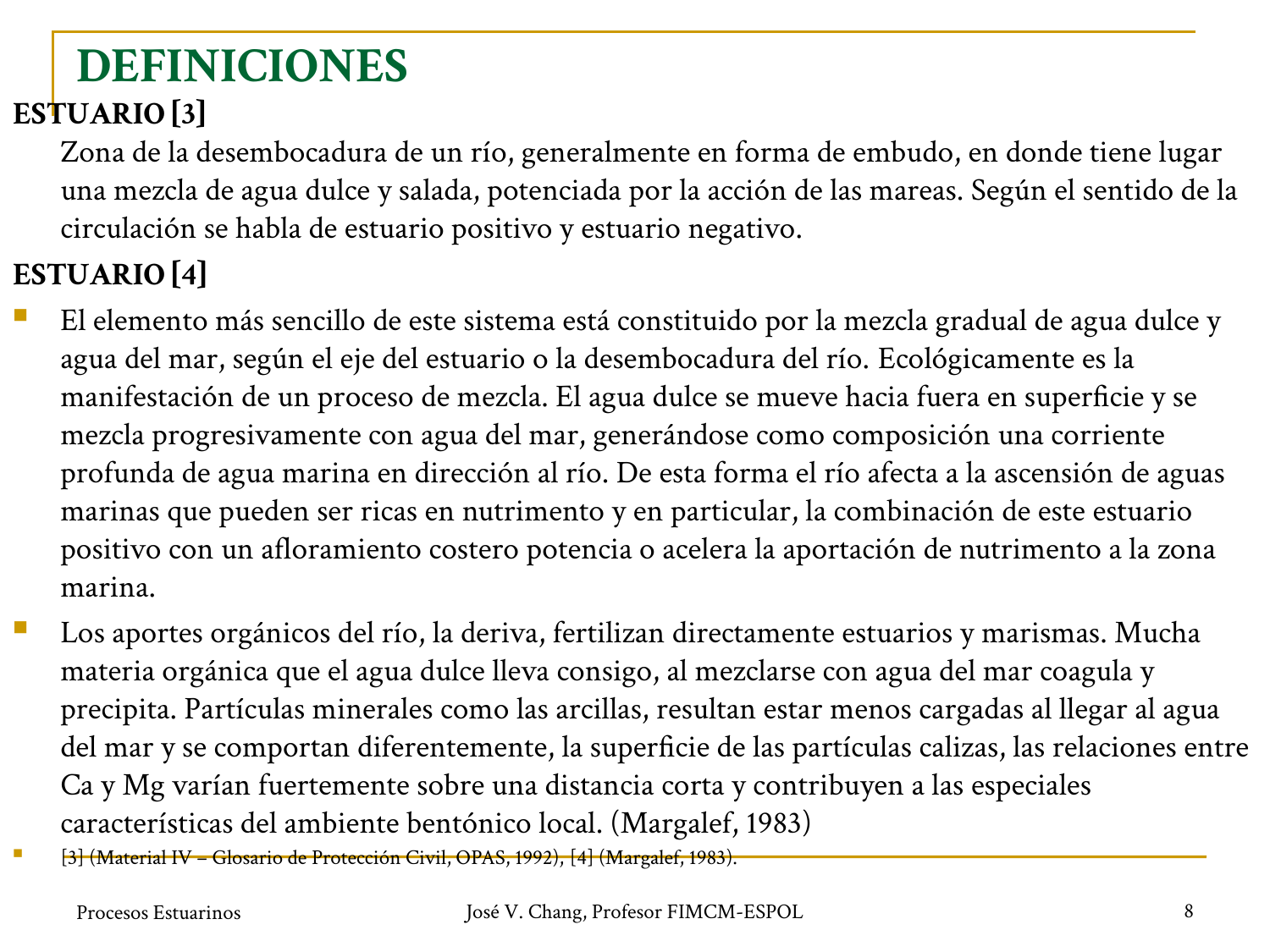

# DEFINICIONES
ESTUARIO [3]
Zona de la desembocadura de un río, generalmente en forma de embudo, en donde tiene lugar una mezcla de agua dulce y salada, potenciada por la acción de las mareas. Según el sentido de la circulación se habla de estuario positivo y estuario negativo.
ESTUARIO [4]
El elemento más sencillo de este sistema está constituido por la mezcla gradual de agua dulce y agua del mar, según el eje del estuario o la desembocadura del río. Ecológicamente es la manifestación de un proceso de mezcla. El agua dulce se mueve hacia fuera en superficie y se mezcla progresivamente con agua del mar, generándose como composición una corriente profunda de agua marina en dirección al río. De esta forma el río afecta a la ascensión de aguas marinas que pueden ser ricas en nutrimento y en particular, la combinación de este estuario positivo con un afloramiento costero potencia o acelera la aportación de nutrimento a la zona marina.
Los aportes orgánicos del río, la deriva, fertilizan directamente estuarios y marismas. Mucha materia orgánica que el agua dulce lleva consigo, al mezclarse con agua del mar coagula y precipita. Partículas minerales como las arcillas, resultan estar menos cargadas al llegar al agua del mar y se comportan diferentemente, la superficie de las partículas calizas, las relaciones entre Ca y Mg varían fuertemente sobre una distancia corta y contribuyen a las especiales características del ambiente bentónico local. (Margalef, 1983)
[3] (Material IV – Glosario de Protección Civil, OPAS, 1992), [4] (Margalef, 1983).
Procesos Estuarinos
8
José V. Chang, Profesor FIMCM-ESPOL